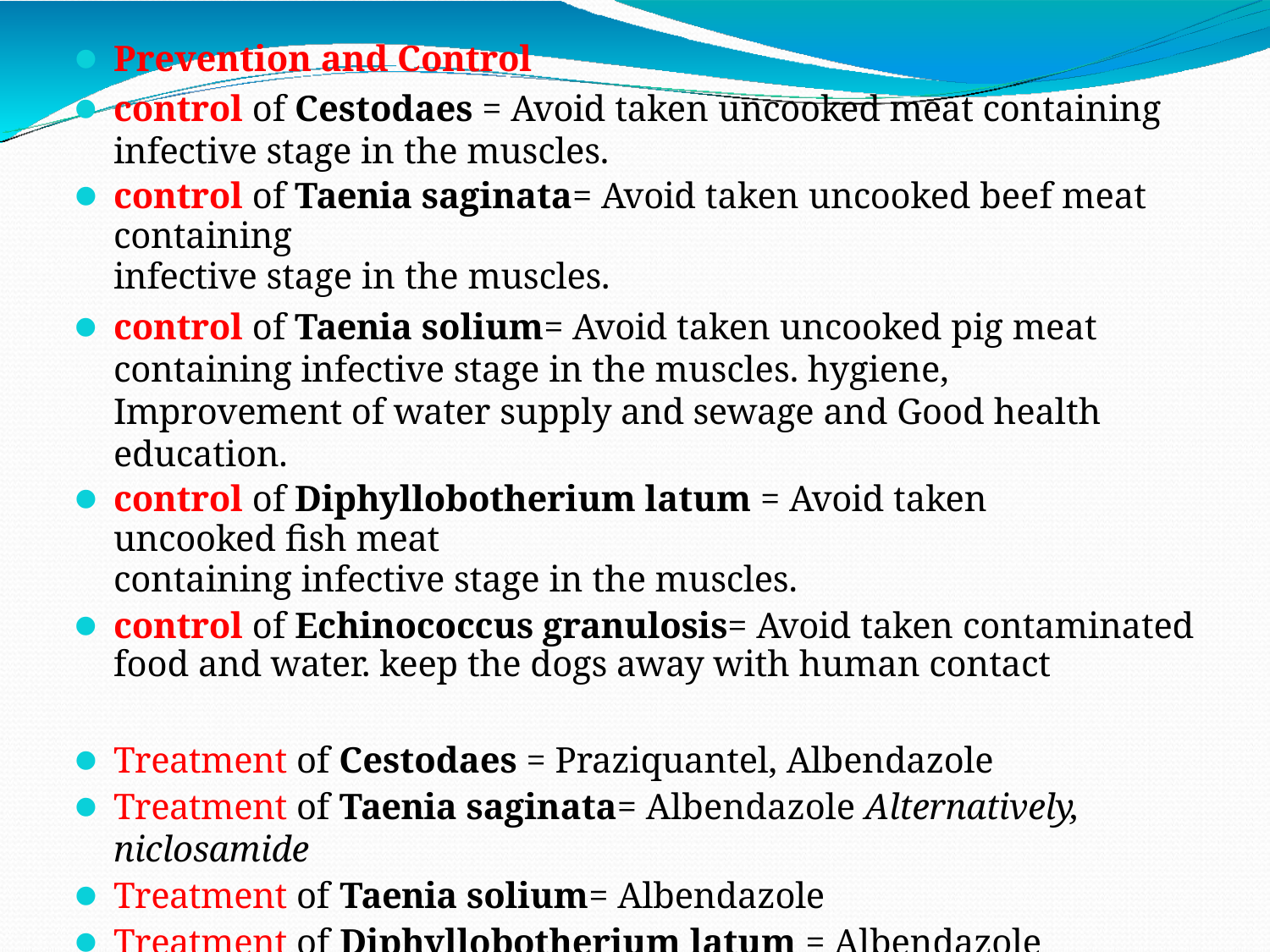

Prevention and Control
control of Cestodaes = Avoid taken uncooked meat containing infective stage in the muscles.
control of Taenia saginata= Avoid taken uncooked beef meat containing
infective stage in the muscles.
control of Taenia solium= Avoid taken uncooked pig meat containing infective stage in the muscles. hygiene, Improvement of water supply and sewage and Good health education.
control of Diphyllobotherium latum = Avoid taken uncooked fish meat
containing infective stage in the muscles.
control of Echinococcus granulosis= Avoid taken contaminated food and water. keep the dogs away with human contact

Treatment of Cestodaes = Praziquantel, Albendazole
Treatment of Taenia saginata= Albendazole Alternatively, niclosamide
Treatment of Taenia solium= Albendazole
Treatment of Diphyllobotherium latum = Albendazole
Treatment of Echinococcus granulosis= Albendazole and surgical excision of cysts.